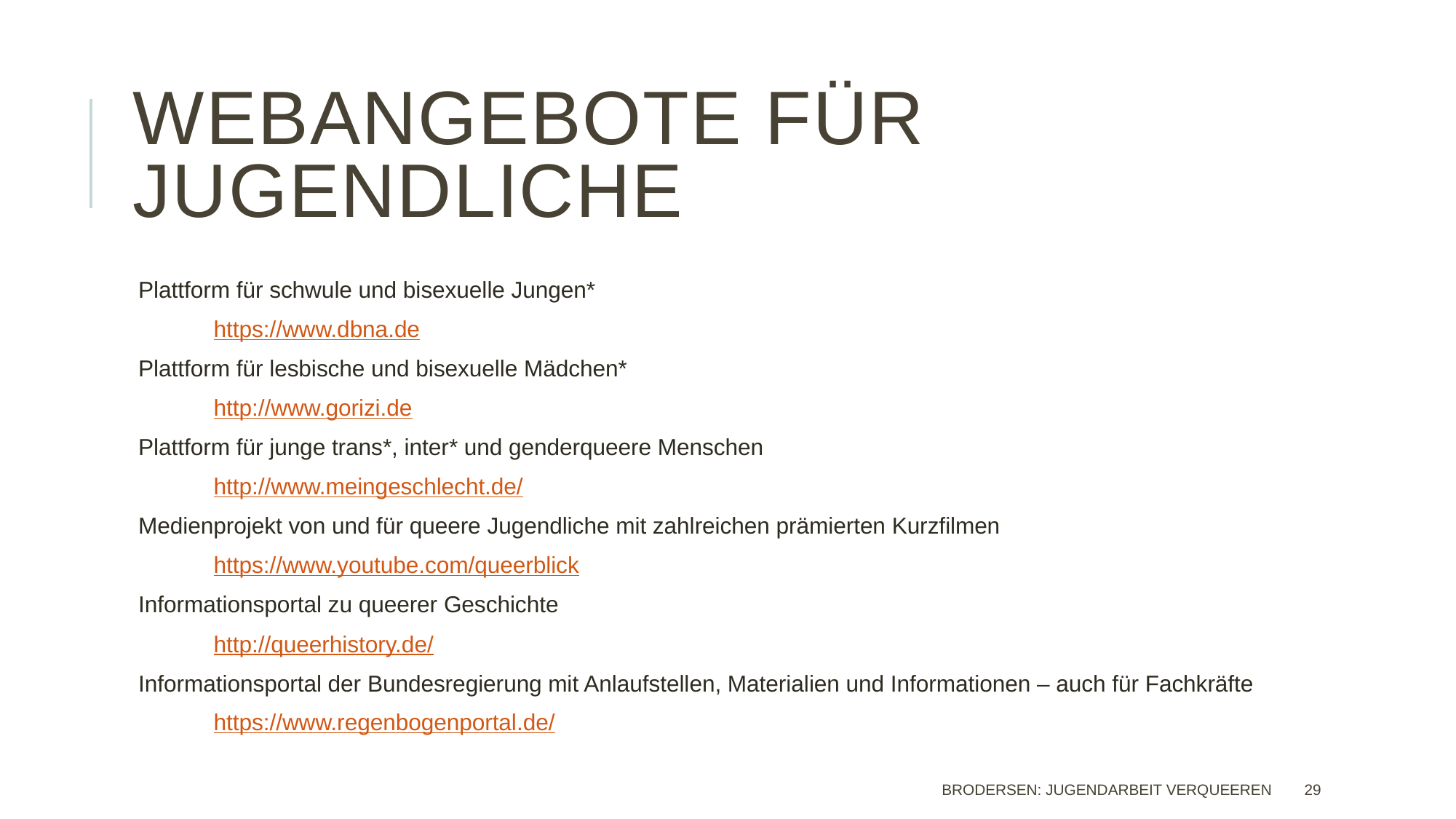

# Webangebote für Jugendliche
Plattform für schwule und bisexuelle Jungen*
	https://www.dbna.de
Plattform für lesbische und bisexuelle Mädchen*
	http://www.gorizi.de
Plattform für junge trans*, inter* und genderqueere Menschen
	http://www.meingeschlecht.de/
Medienprojekt von und für queere Jugendliche mit zahlreichen prämierten Kurzfilmen
	https://www.youtube.com/queerblick
Informationsportal zu queerer Geschichte
	http://queerhistory.de/
Informationsportal der Bundesregierung mit Anlaufstellen, Materialien und Informationen – auch für Fachkräfte
	https://www.regenbogenportal.de/
Brodersen: Jugendarbeit verqueeren
29